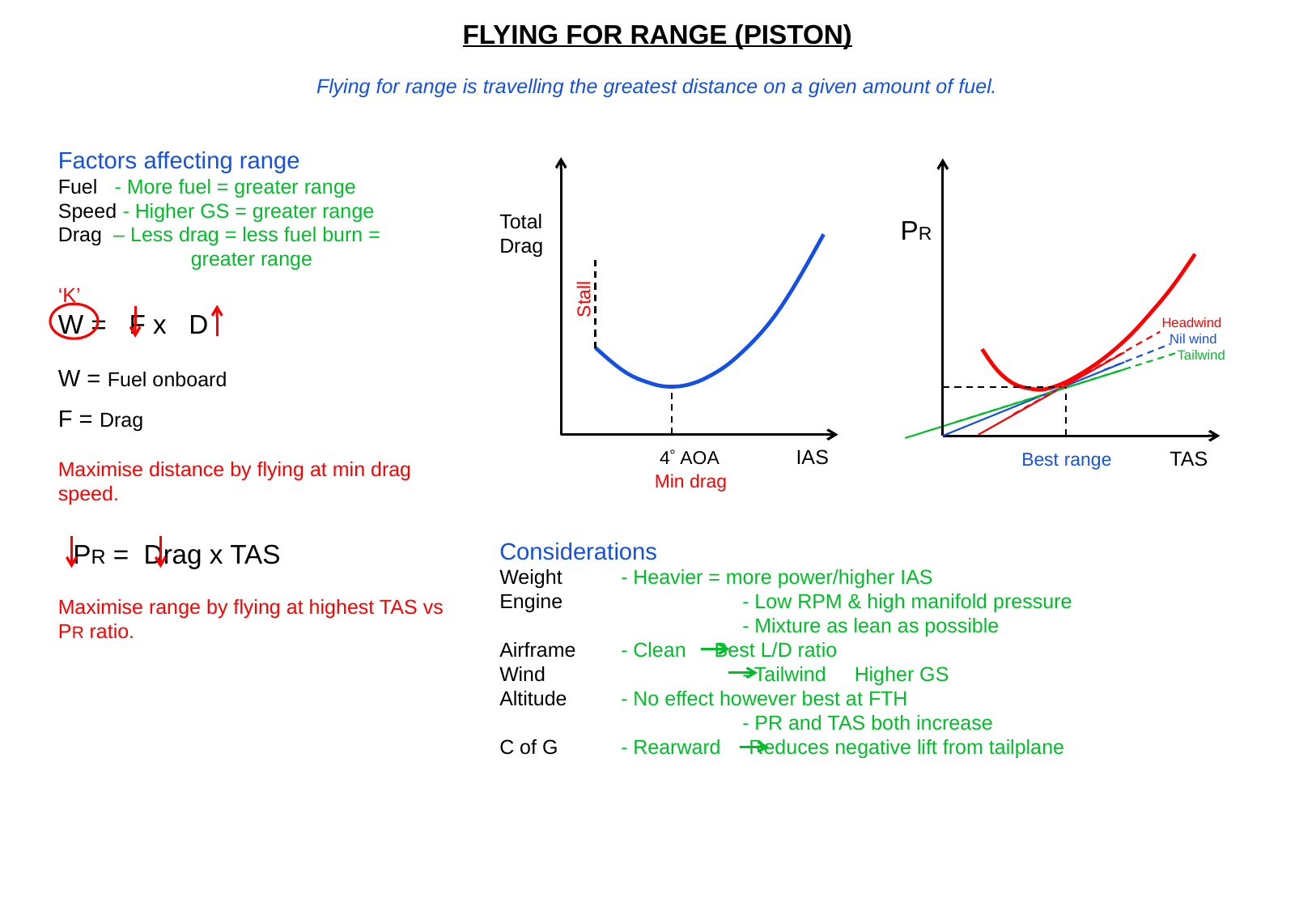

FLYING FOR RANGE (PISTON)
Flying for range is travelling the greatest distance on a given amount of fuel.
Factors affecting range
Fuel   - More fuel = greater range
Speed - Higher GS = greater range
Drag  – Less drag = less fuel burn =
	  greater range

‘K’
W =   F x   D

W = Fuel onboard

F = Drag

Maximise distance by flying at min drag speed.

  PR =  Drag x TAS

Maximise range by flying at highest TAS vs PR ratio.

Total Drag
PR

Stall

Headwind
  Nil wind
    Tailwind
 4° AOA	   IAS
Min drag
Best range	    TAS
Considerations
Weight	- Heavier = more power/higher IAS
Engine		- Low RPM & high manifold pressure
		- Mixture as lean as possible
Airframe	- Clean     Best L/D ratio
Wind		- Tailwind     Higher GS
Altitude	- No effect however best at FTH
		- PR and TAS both increase
C of G	- Rearward     Reduces negative lift from tailplane